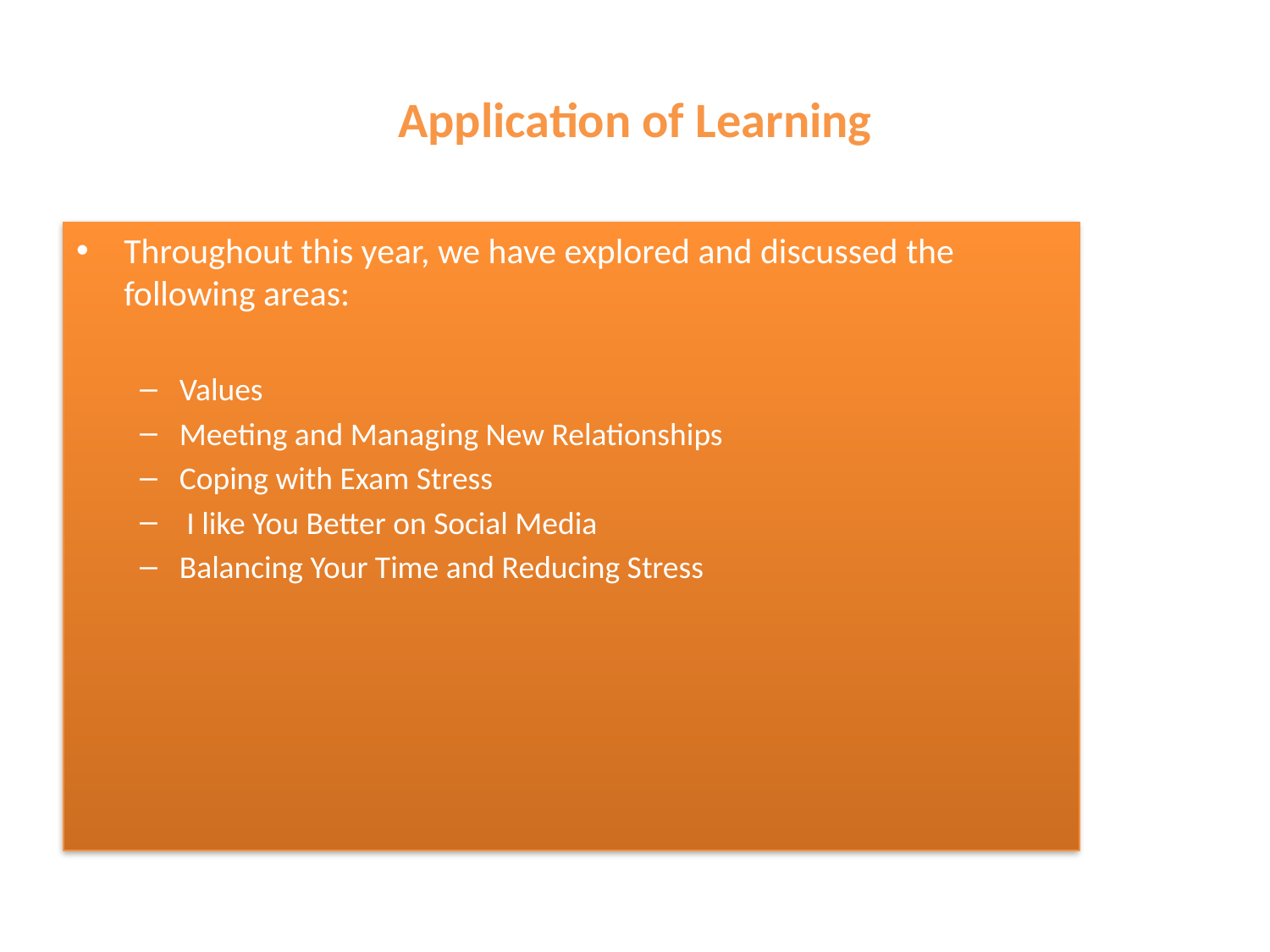

# Application of Learning
Throughout this year, we have explored and discussed the following areas:

Values
Meeting and Managing New Relationships
Coping with Exam Stress
 I like You Better on Social Media
Balancing Your Time and Reducing Stress